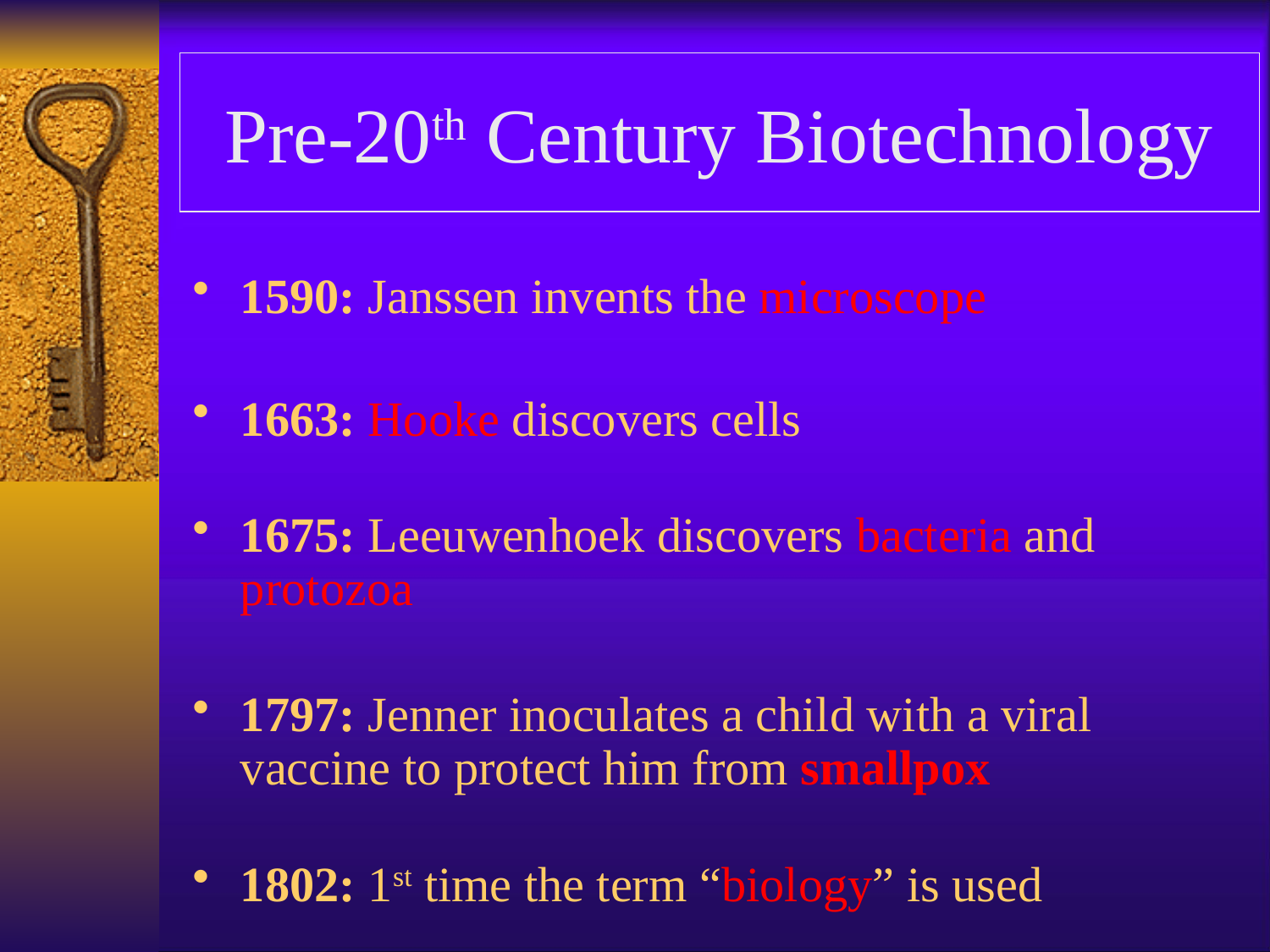

# Pre-20th Century Biotechnology
1590: Janssen invents the microscope
1663: Hooke discovers cells
1675: Leeuwenhoek discovers bacteria and protozoa

1797: Jenner inoculates a child with a viral vaccine to protect him from smallpox
1802: 1st time the term “biology” is used